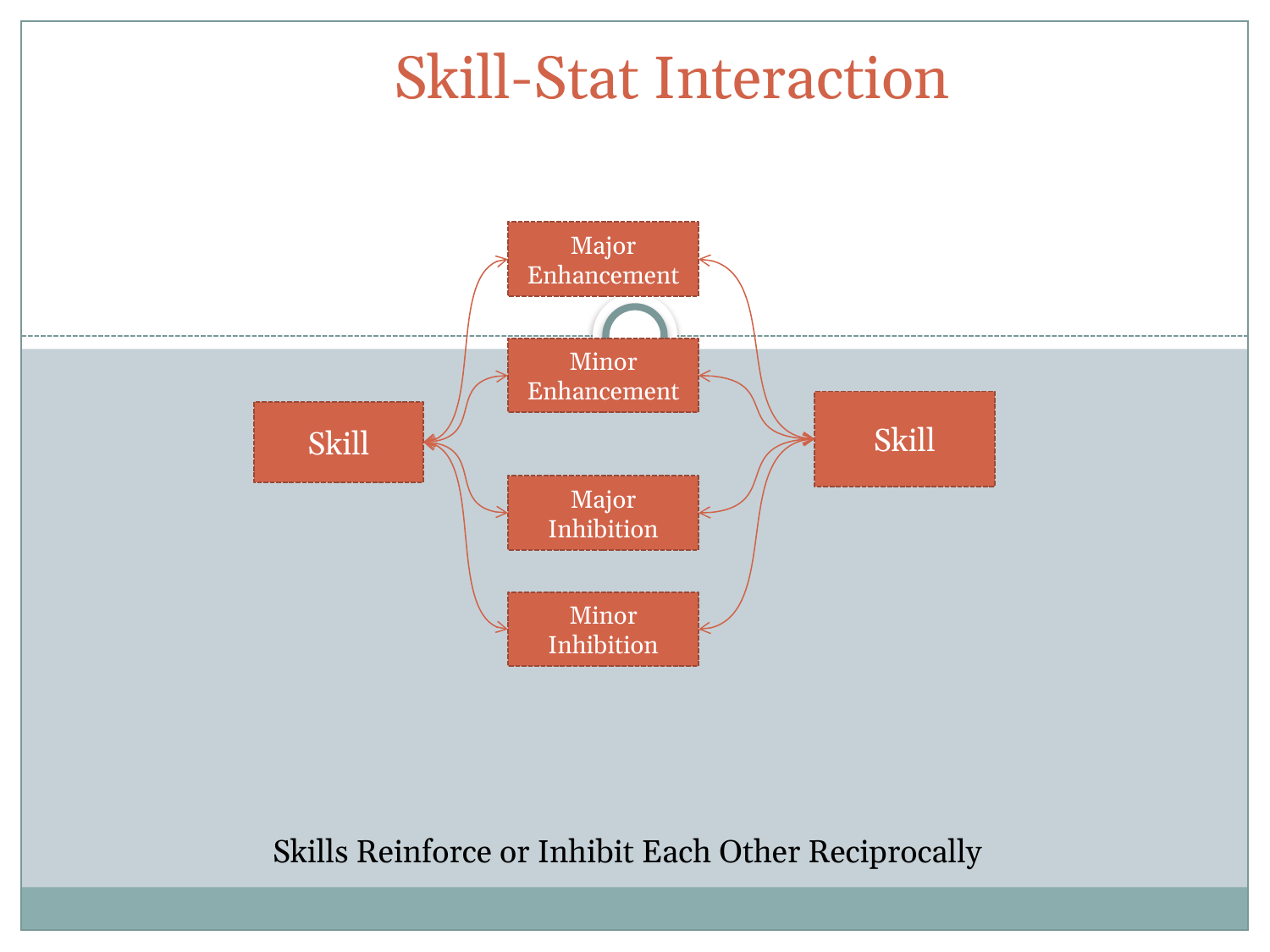

# Skill-Stat Interaction
Major Enhancement
Minor Enhancement
Skill
Skill
Major Inhibition
Minor Inhibition
Skills Reinforce or Inhibit Each Other Reciprocally